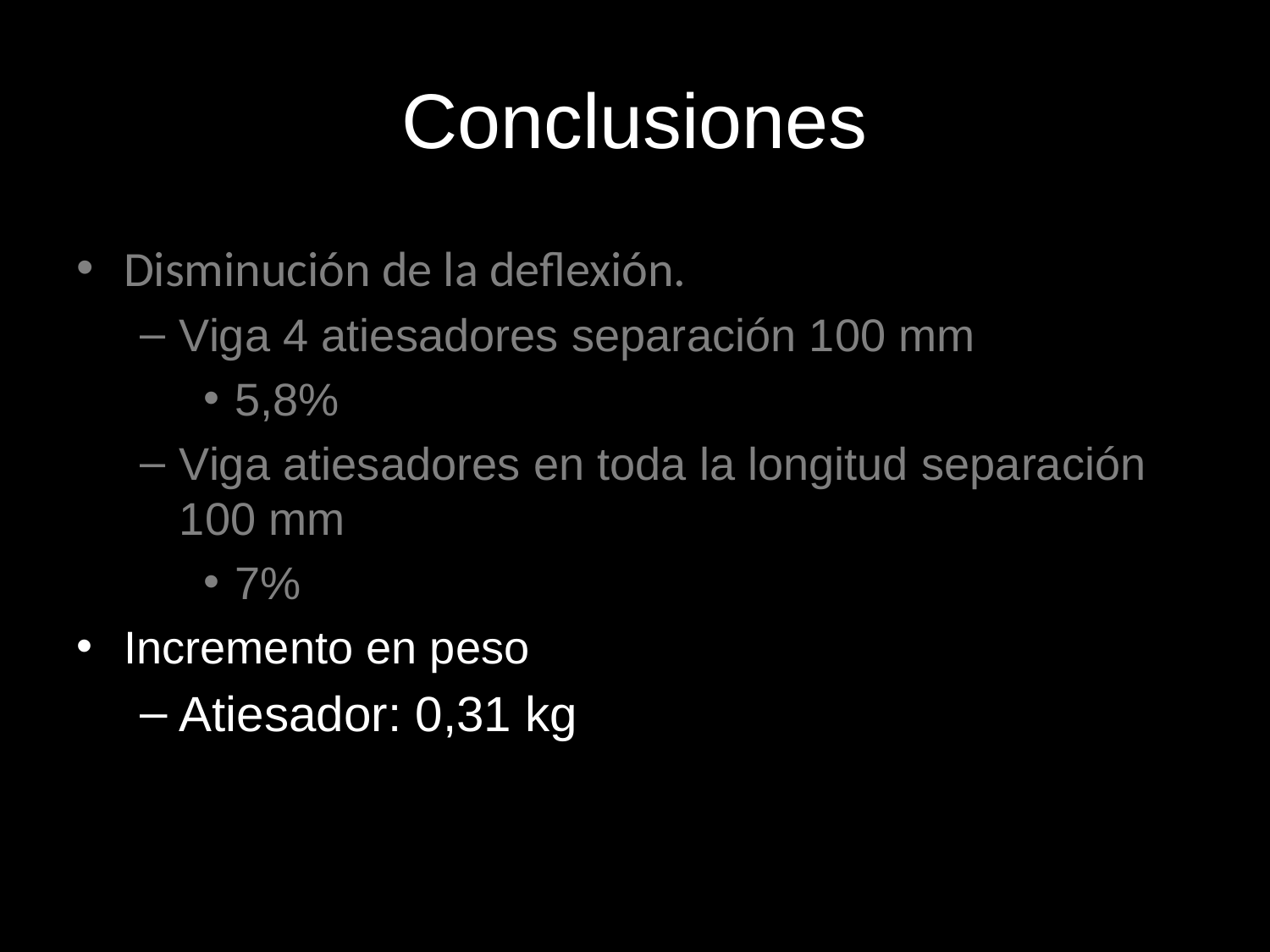

# Conclusiones
Disminución de la deflexión.
Viga 4 atiesadores separación 100 mm
5,8%
Viga atiesadores en toda la longitud separación 100 mm
7%
Incremento en peso
Atiesador: 0,31 kg